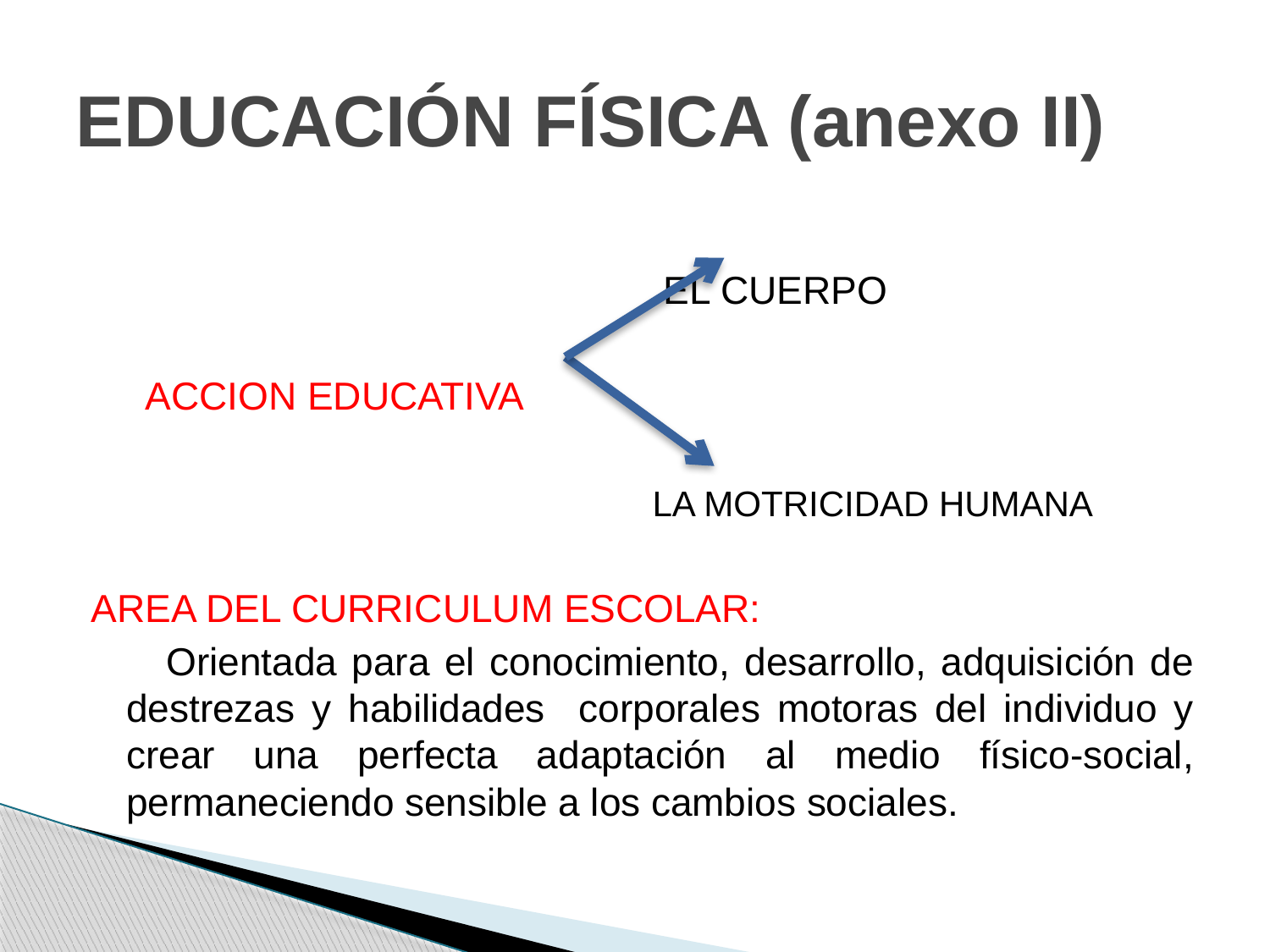

# EDUCACIÓN FÍSICA (anexo II)

                                                     EL CUERPO

     ACCION EDUCATIVA

                                                    LA MOTRICIDAD HUMANA

AREA DEL CURRICULUM ESCOLAR:
     Orientada para el conocimiento, desarrollo, adquisición de destrezas y habilidades  corporales motoras del individuo y crear una perfecta adaptación al medio físico-social, permaneciendo sensible a los cambios sociales.